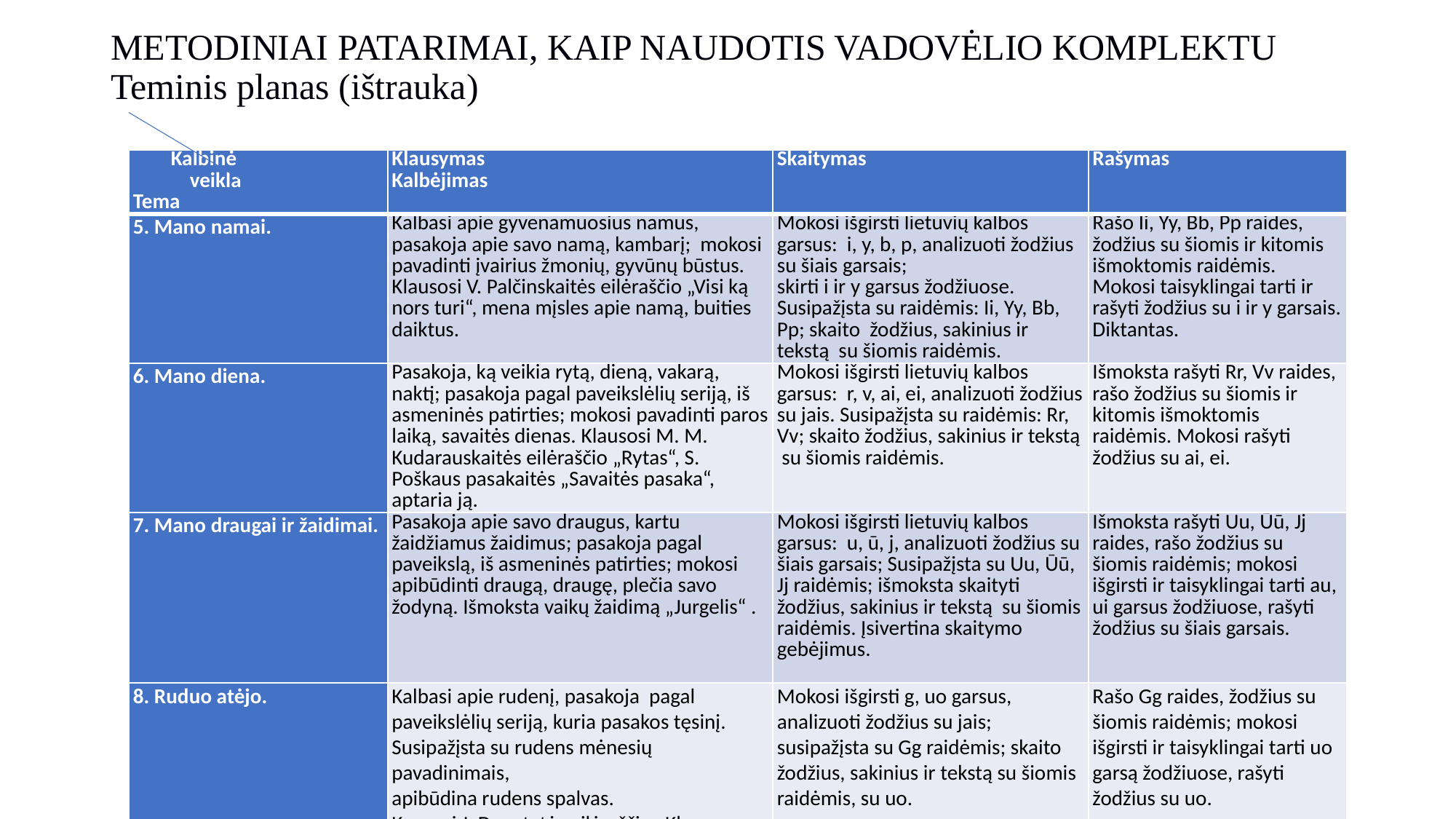

# METODINIAI PATARIMAI, KAIP NAUDOTIS VADOVĖLIO KOMPLEKTU Teminis planas (ištrauka)
| Kalbinė veikla Tema | Klausymas Kalbėjimas | Skaitymas | Rašymas |
| --- | --- | --- | --- |
| 5. Mano namai. | Kalbasi apie gyvenamuosius namus, pasakoja apie savo namą, kambarį; mokosi pavadinti įvairius žmonių, gyvūnų būstus. Klausosi V. Palčinskaitės eilėraščio „Visi ką nors turi“, mena mįsles apie namą, buities daiktus. | Mokosi išgirsti lietuvių kalbos garsus: i, y, b, p, analizuoti žodžius su šiais garsais; skirti i ir y garsus žodžiuose. Susipažįsta su raidėmis: Ii, Yy, Bb, Pp; skaito žodžius, sakinius ir tekstą su šiomis raidėmis. | Rašo Ii, Yy, Bb, Pp raides, žodžius su šiomis ir kitomis išmoktomis raidėmis. Mokosi taisyklingai tarti ir rašyti žodžius su i ir y garsais. Diktantas. |
| 6. Mano diena. | Pasakoja, ką veikia rytą, dieną, vakarą, naktį; pasakoja pagal paveikslėlių seriją, iš asmeninės patirties; mokosi pavadinti paros laiką, savaitės dienas. Klausosi M. M. Kudarauskaitės eilėraščio „Rytas“, S. Poškaus pasakaitės „Savaitės pasaka“, aptaria ją. | Mokosi išgirsti lietuvių kalbos garsus: r, v, ai, ei, analizuoti žodžius su jais. Susipažįsta su raidėmis: Rr, Vv; skaito žodžius, sakinius ir tekstą su šiomis raidėmis. | Išmoksta rašyti Rr, Vv raides, rašo žodžius su šiomis ir kitomis išmoktomis raidėmis. Mokosi rašyti žodžius su ai, ei. |
| 7. Mano draugai ir žaidimai. | Pasakoja apie savo draugus, kartu žaidžiamus žaidimus; pasakoja pagal paveikslą, iš asmeninės patirties; mokosi apibūdinti draugą, draugę, plečia savo žodyną. Išmoksta vaikų žaidimą „Jurgelis“ . | Mokosi išgirsti lietuvių kalbos garsus: u, ū, j, analizuoti žodžius su šiais garsais; Susipažįsta su Uu, Ūū, Jj raidėmis; išmoksta skaityti žodžius, sakinius ir tekstą su šiomis raidėmis. Įsivertina skaitymo gebėjimus. | Išmoksta rašyti Uu, Ūū, Jj raides, rašo žodžius su šiomis raidėmis; mokosi išgirsti ir taisyklingai tarti au, ui garsus žodžiuose, rašyti žodžius su šiais garsais. |
| 8. Ruduo atėjo. | Kalbasi apie rudenį, pasakoja pagal paveikslėlių seriją, kuria pasakos tęsinį. Susipažįsta su rudens mėnesių pavadinimais, apibūdina rudens spalvas. Kausosi J. Degutytės eilėraščio „Klevo lapas“. | Mokosi išgirsti g, uo garsus, analizuoti žodžius su jais; susipažįsta su Gg raidėmis; skaito žodžius, sakinius ir tekstą su šiomis raidėmis, su uo. | Rašo Gg raides, žodžius su šiomis raidėmis; mokosi išgirsti ir taisyklingai tarti uo garsą žodžiuose, rašyti žodžius su uo. |